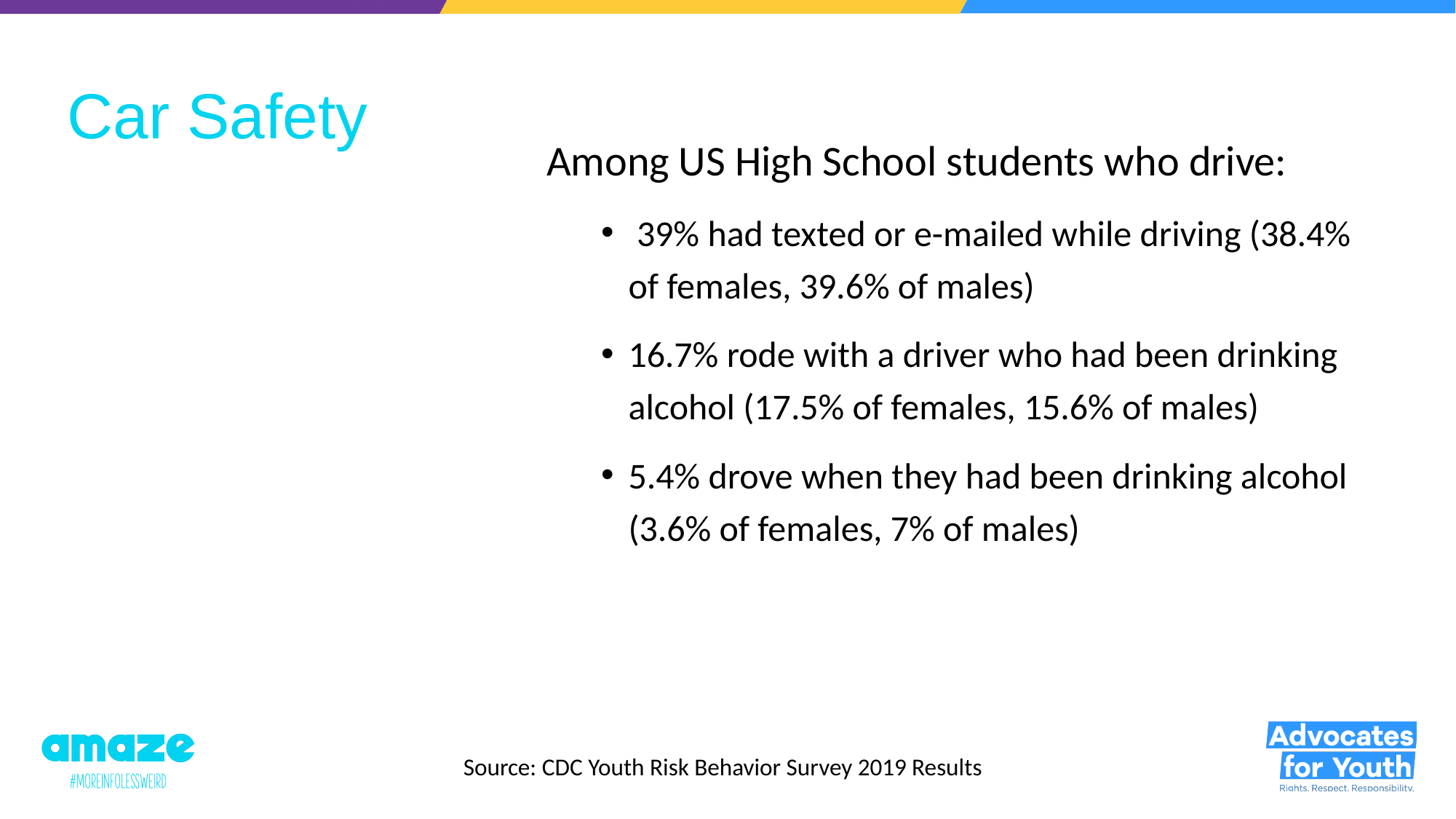

# Car Safety
Among US High School students who drive:
 39% had texted or e-mailed while driving (38.4% of females, 39.6% of males)
16.7% rode with a driver who had been drinking alcohol (17.5% of females, 15.6% of males)
5.4% drove when they had been drinking alcohol (3.6% of females, 7% of males)
Source: CDC Youth Risk Behavior Survey 2019 Results